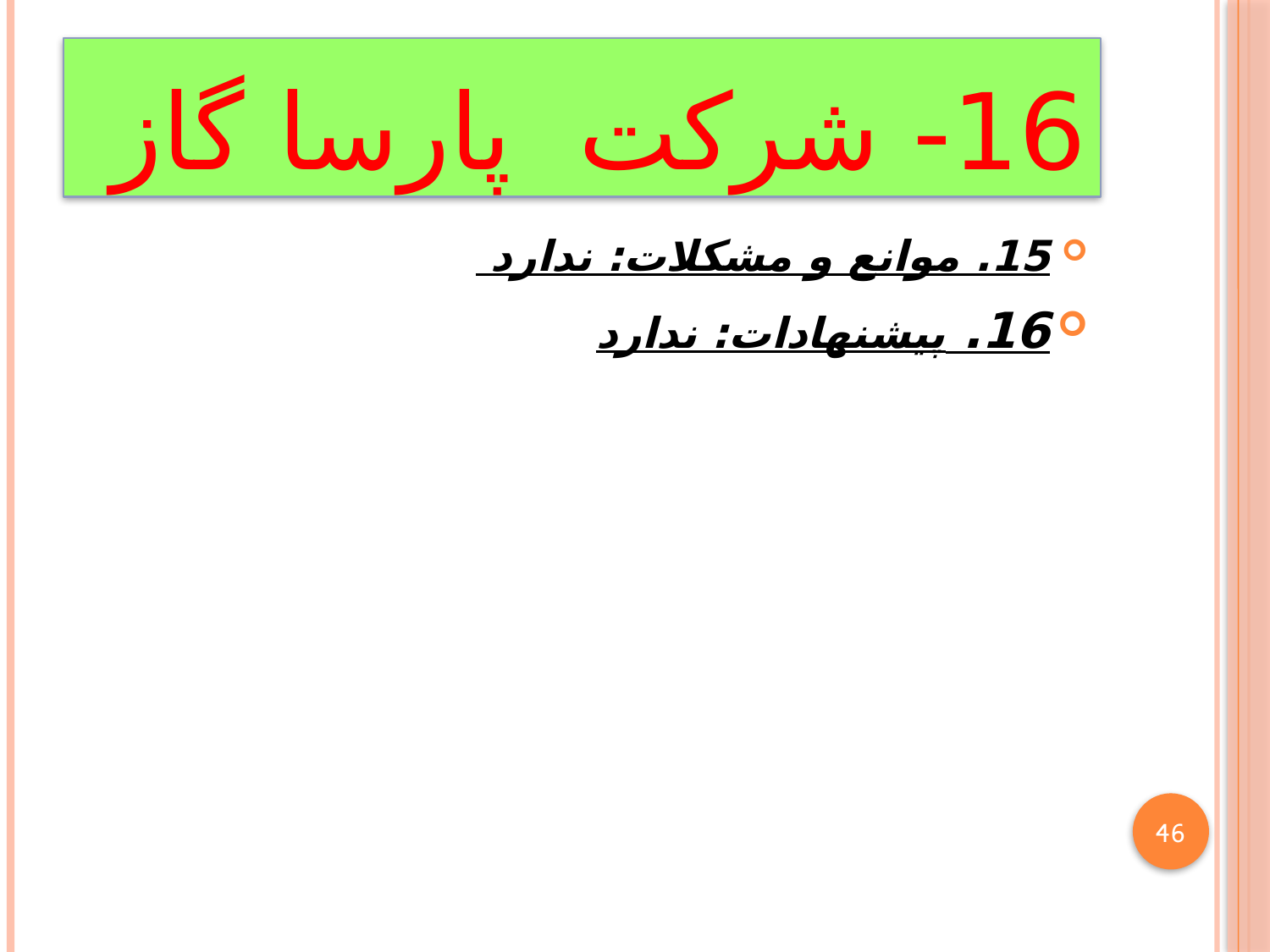

# 16- شرکت  پارسا گاز
15. موانع و مشکلات: ندارد
16. پیشنهادات: ندارد

46